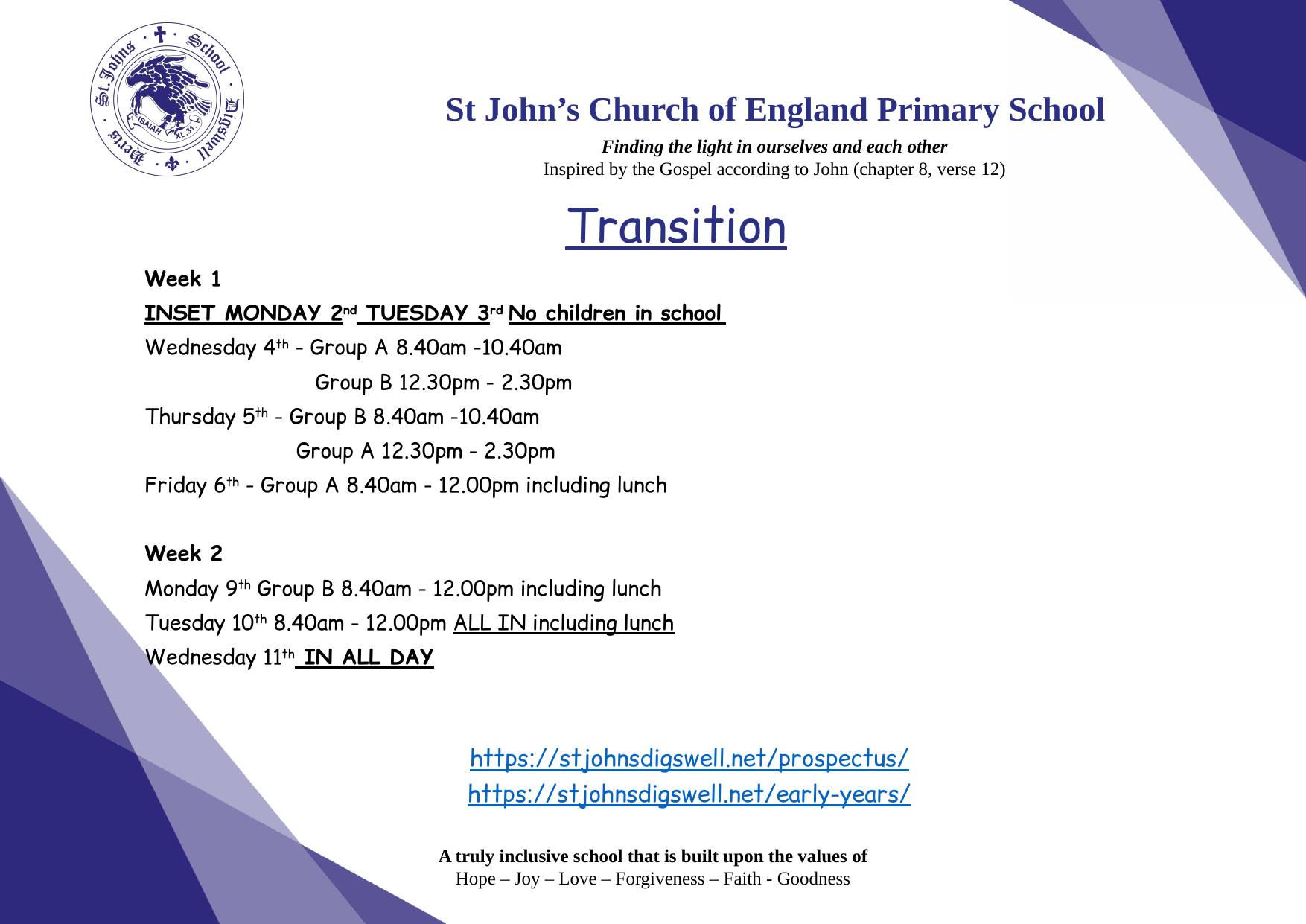

# Transition
Week 1
INSET MONDAY 2nd TUESDAY 3rd No children in school
Wednesday 4th - Group A 8.40am -10.40am
                           Group B 12.30pm - 2.30pm
Thursday 5th - Group B 8.40am -10.40am
                        Group A 12.30pm - 2.30pm
Friday 6th - Group A 8.40am - 12.00pm including lunch

Week 2
Monday 9th Group B 8.40am - 12.00pm including lunch
Tuesday 10th 8.40am - 12.00pm ALL IN including lunch
Wednesday 11th IN ALL DAY

https://stjohnsdigswell.net/prospectus/
https://stjohnsdigswell.net/early-years/